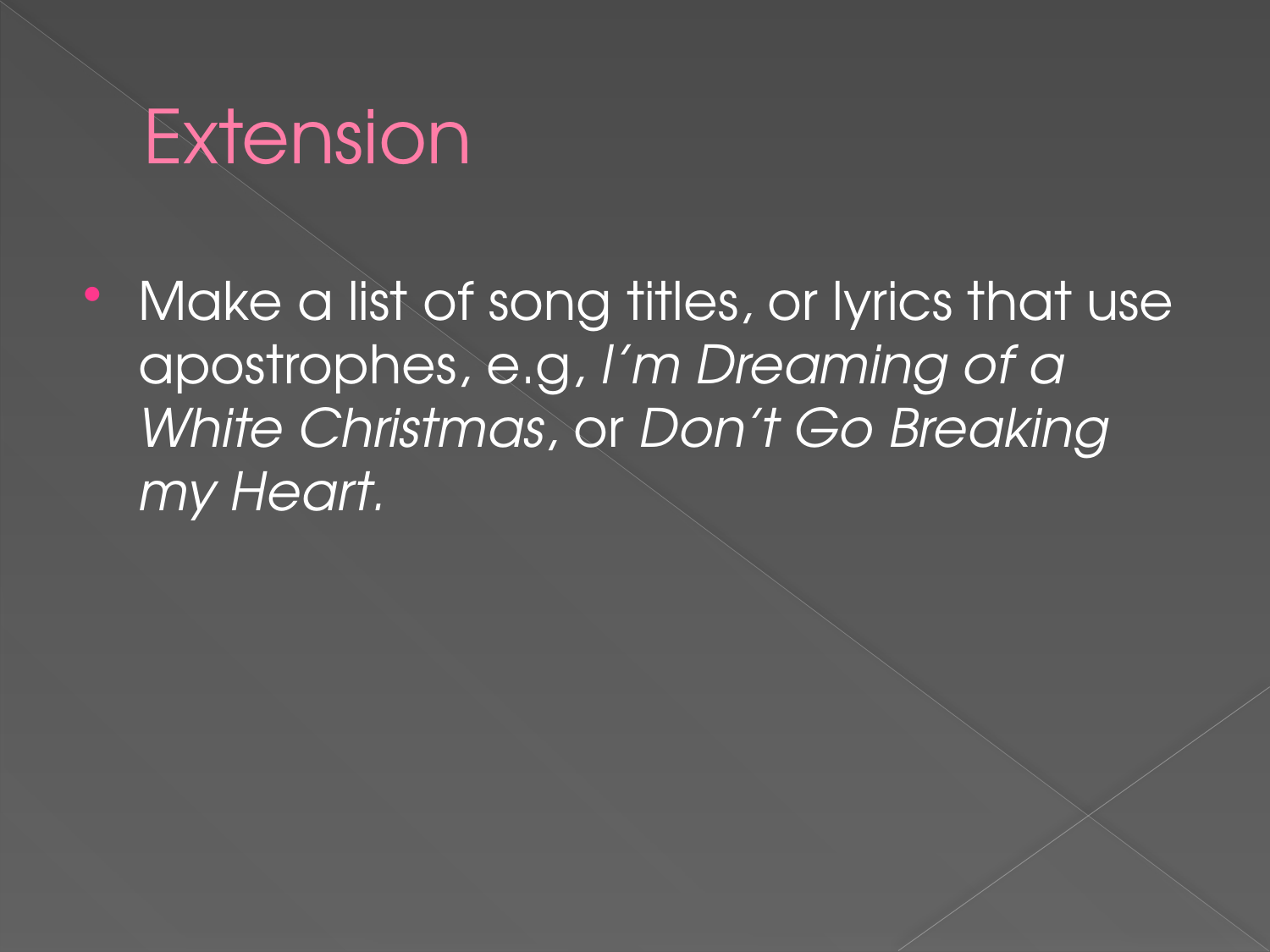

# Extension
Make a list of song titles, or lyrics that use apostrophes, e.g, I’m Dreaming of a White Christmas, or Don’t Go Breaking my Heart.